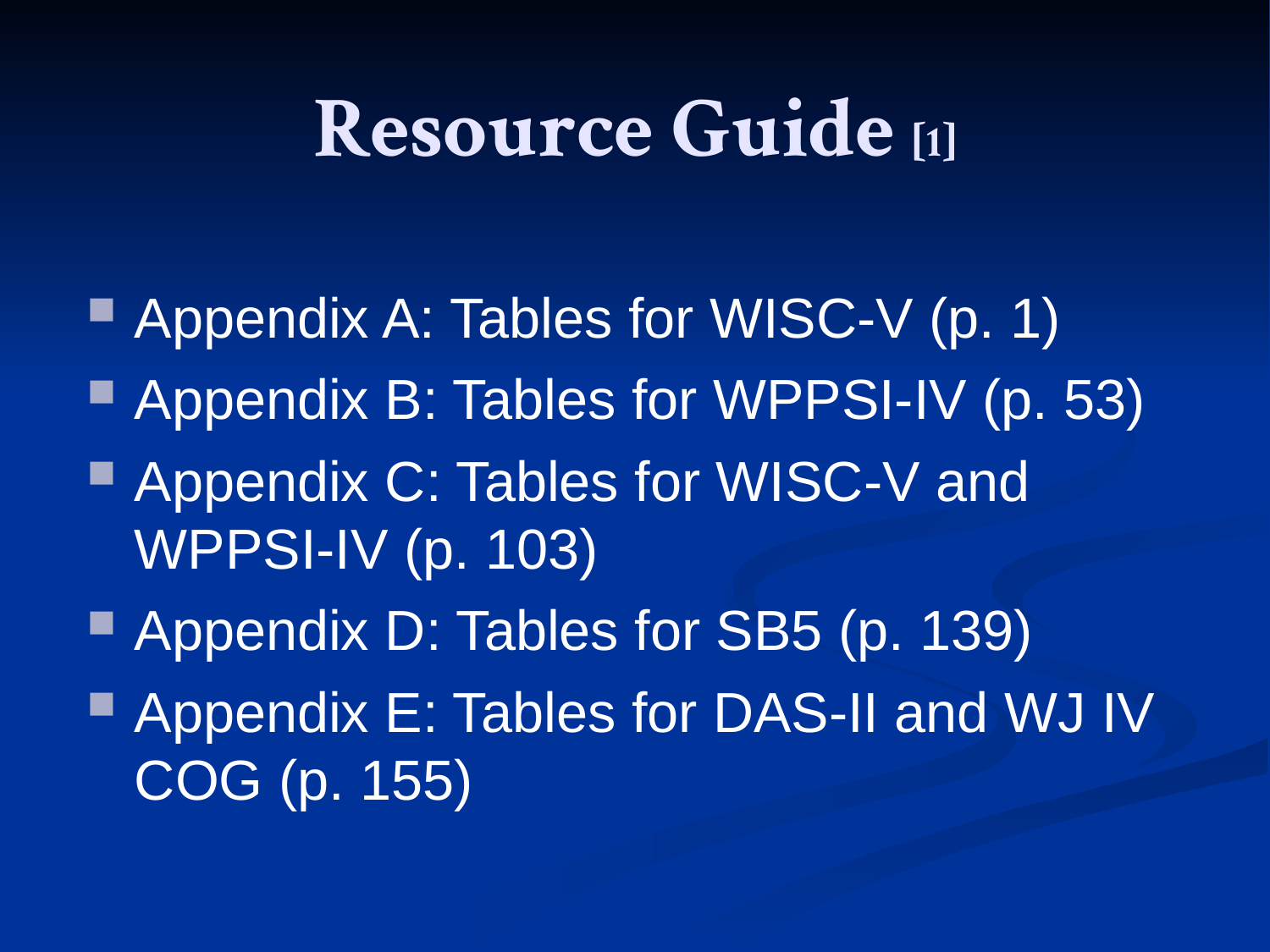

# Resource Guide [1]
Appendix A: Tables for WISC-V (p. 1)
Appendix B: Tables for WPPSI-IV (p. 53)
Appendix C: Tables for WISC-V and WPPSI-IV (p. 103)
Appendix D: Tables for SB5 (p. 139)
Appendix E: Tables for DAS-II and WJ IV COG (p. 155)